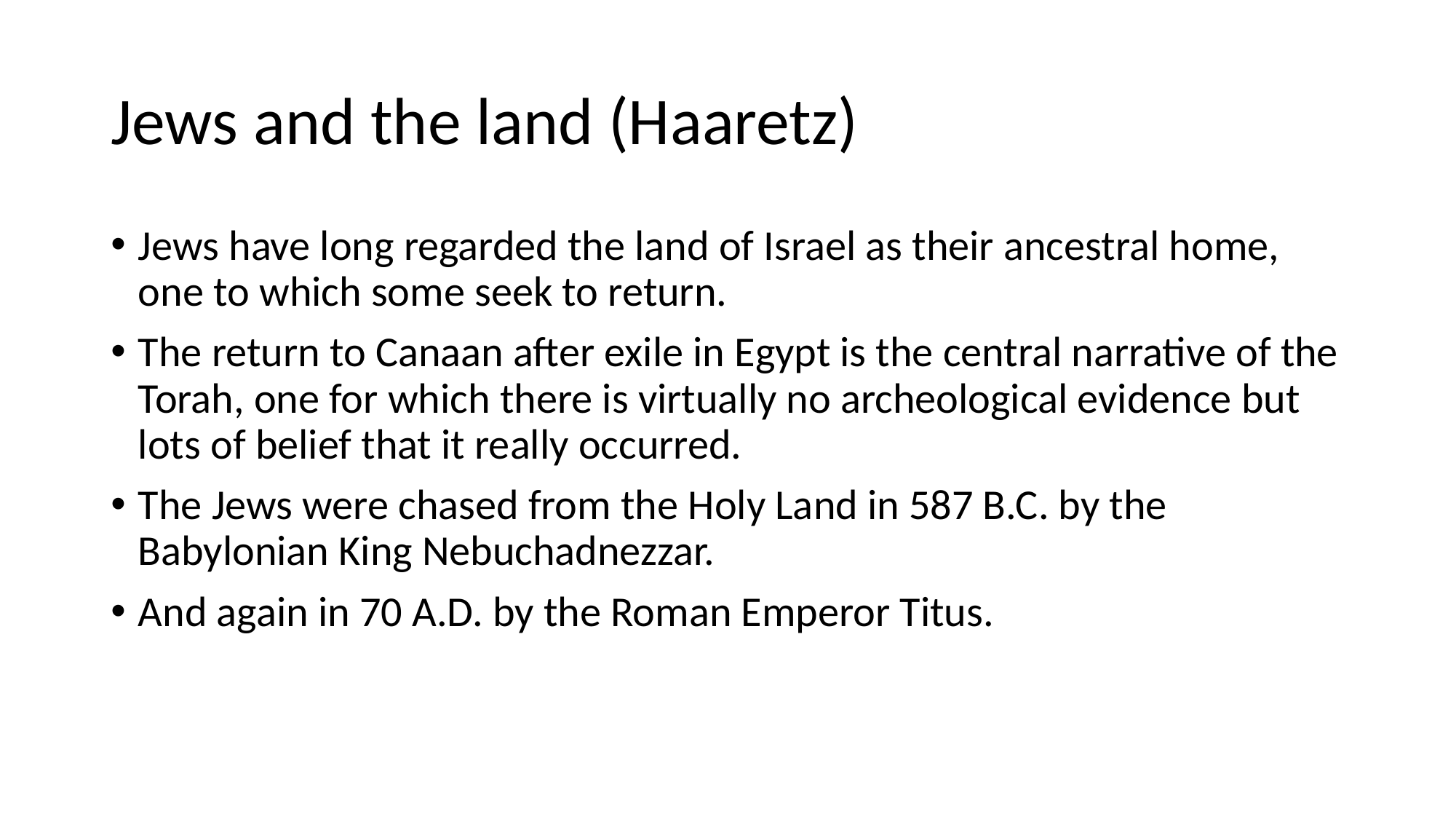

# Jews and the land (Haaretz)
Jews have long regarded the land of Israel as their ancestral home, one to which some seek to return.
The return to Canaan after exile in Egypt is the central narrative of the Torah, one for which there is virtually no archeological evidence but lots of belief that it really occurred.
The Jews were chased from the Holy Land in 587 B.C. by the Babylonian King Nebuchadnezzar.
And again in 70 A.D. by the Roman Emperor Titus.